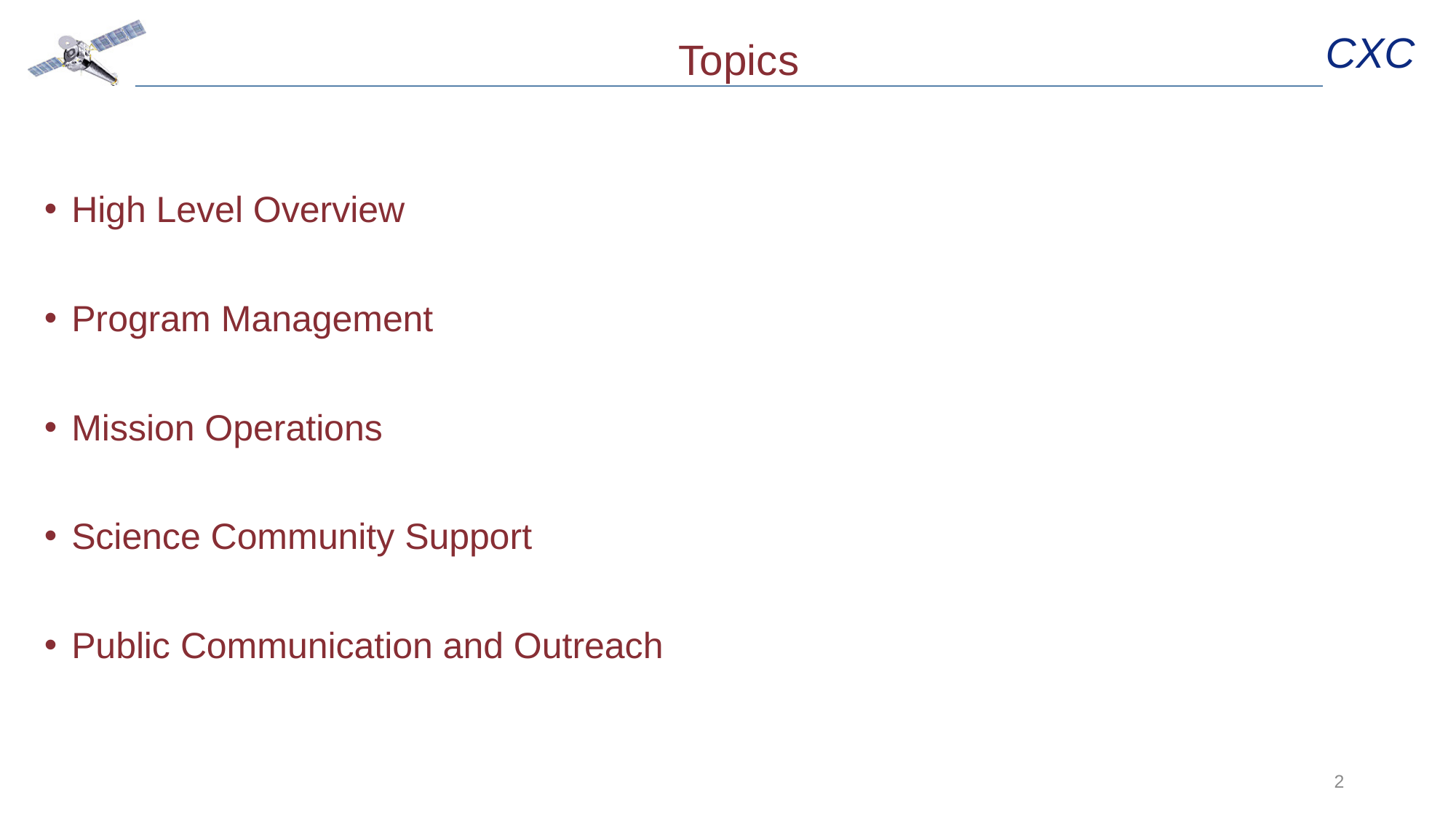

# Topics
High Level Overview

Program Management

Mission Operations

Science Community Support

Public Communication and Outreach
2